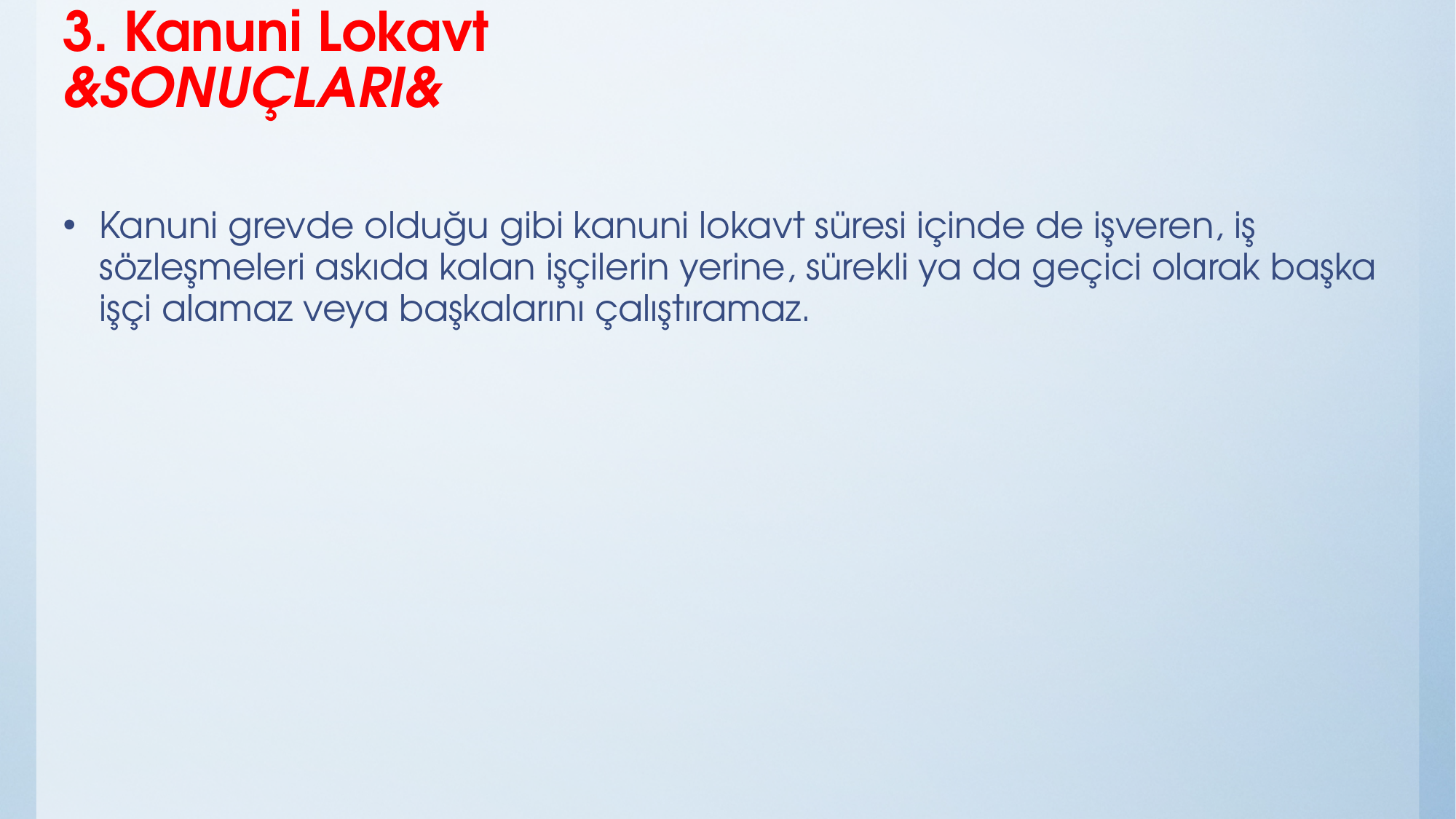

# 3. Kanuni Lokavt &SONUÇLARI&

Kanuni grevde olduğu gibi kanuni lokavt süresi içinde de işveren, iş sözleşmeleri askıda kalan işçilerin yerine, sürekli ya da geçici olarak başka işçi alamaz veya başkalarını çalıştıramaz.